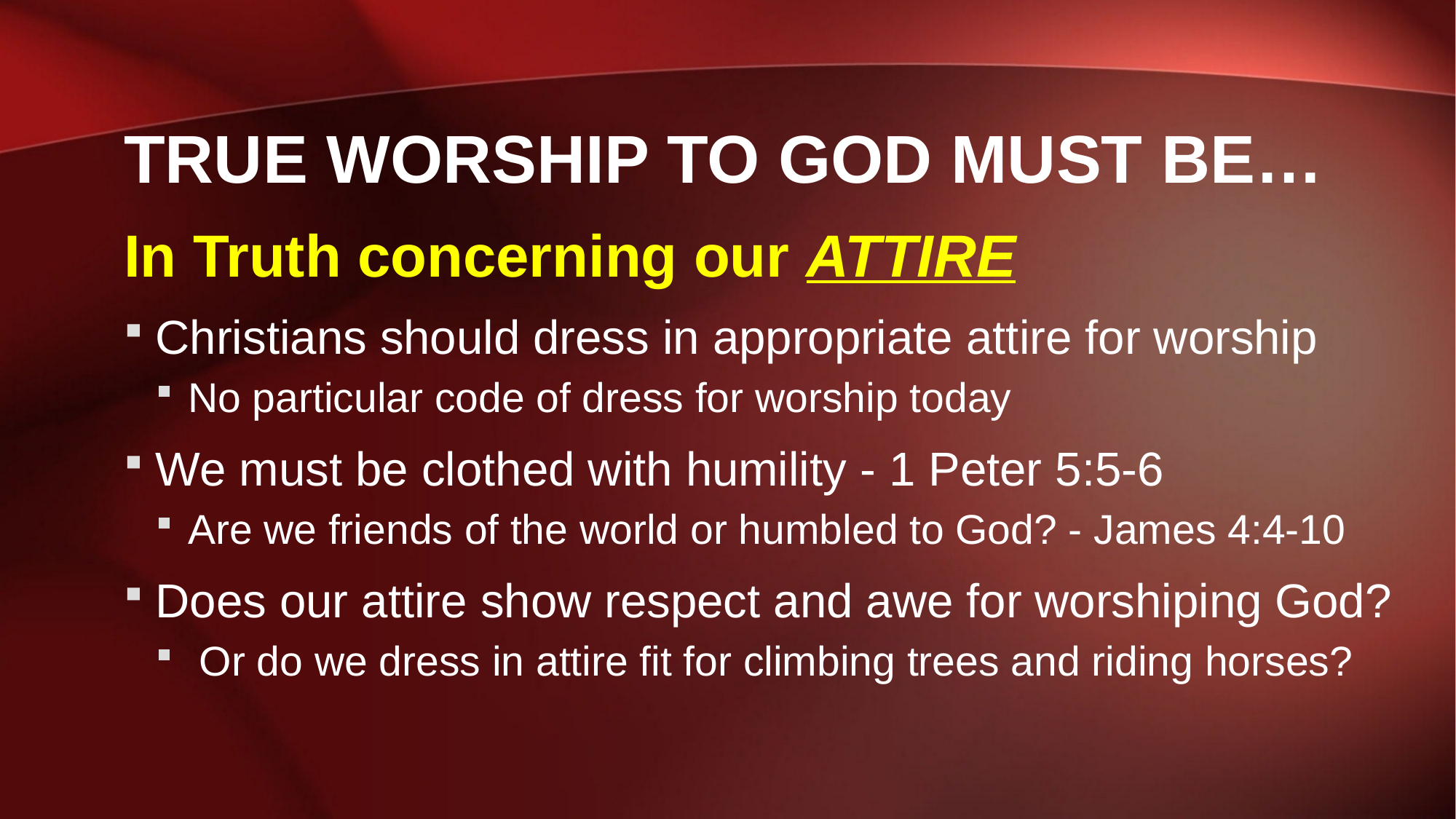

# True Worship to God Must Be…
In Truth concerning our ATTIRE
Christians should dress in appropriate attire for worship
No particular code of dress for worship today
We must be clothed with humility - 1 Peter 5:5-6
Are we friends of the world or humbled to God? - James 4:4-10
Does our attire show respect and awe for worshiping God?
 Or do we dress in attire fit for climbing trees and riding horses?